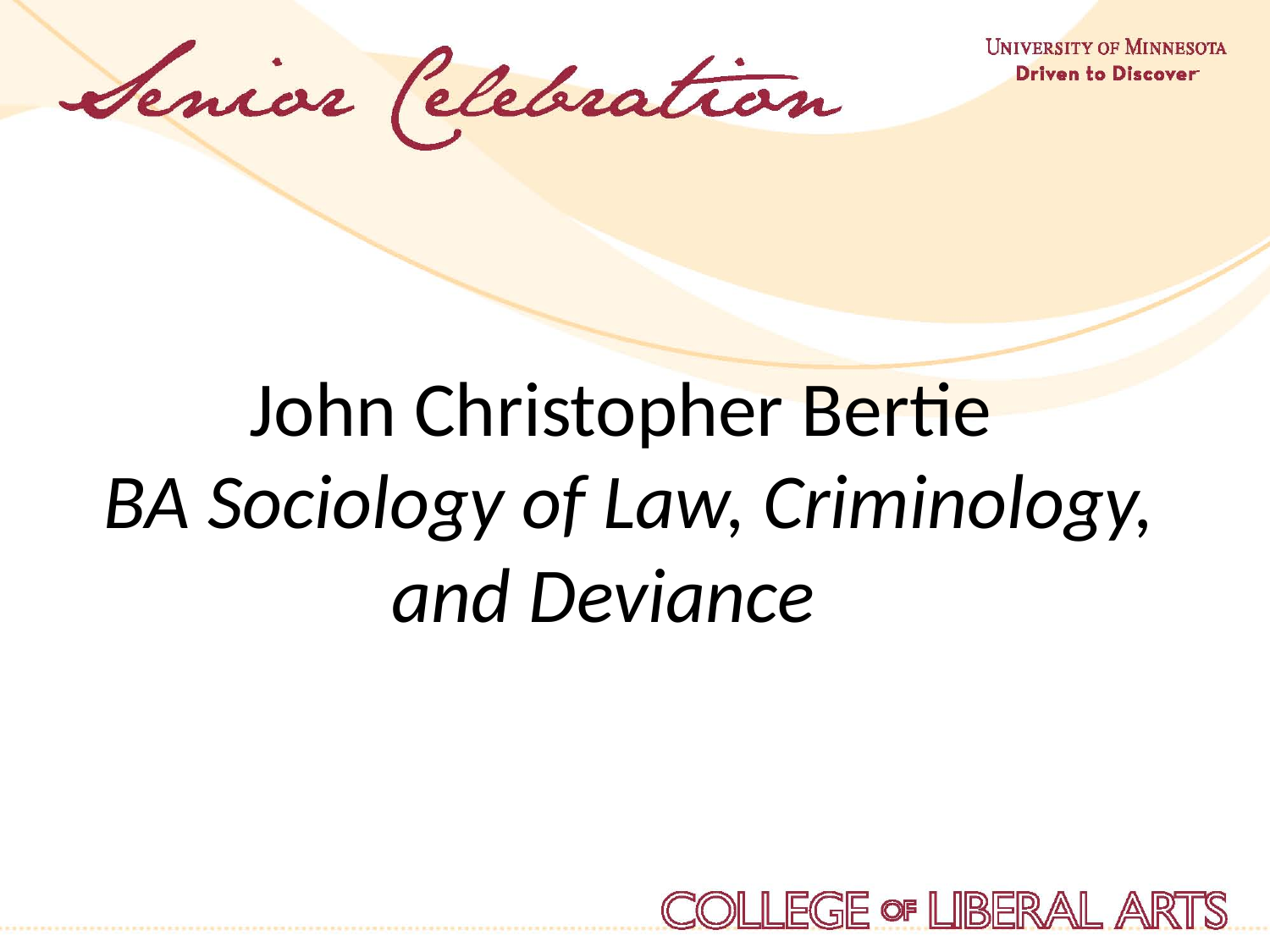

John Christopher Bertie
BA Sociology of Law, Criminology, and Deviance